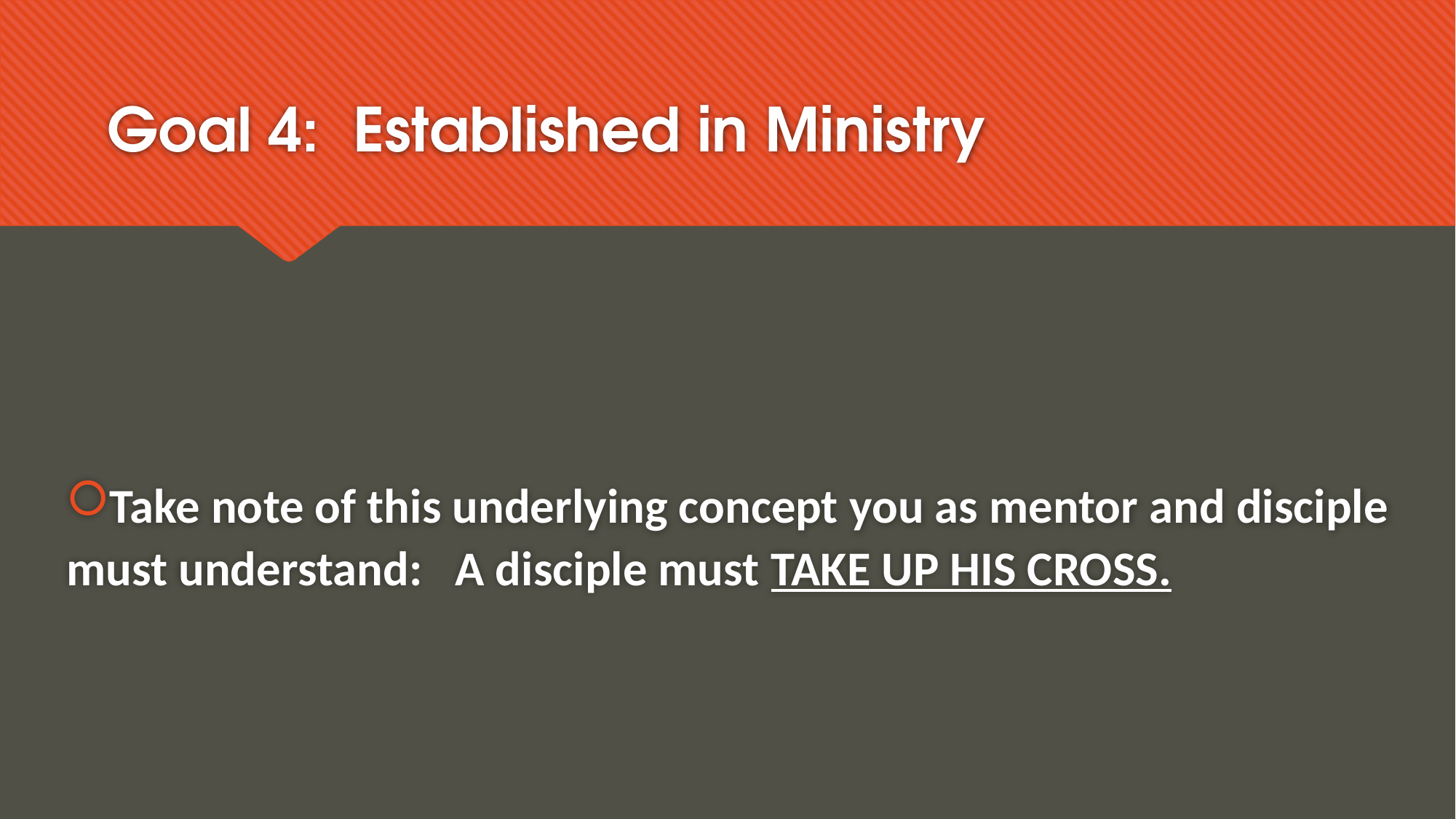

# Goal 4:  Established in Ministry
Take note of this underlying concept you as mentor and disciple must understand:   A disciple must TAKE UP HIS CROSS.